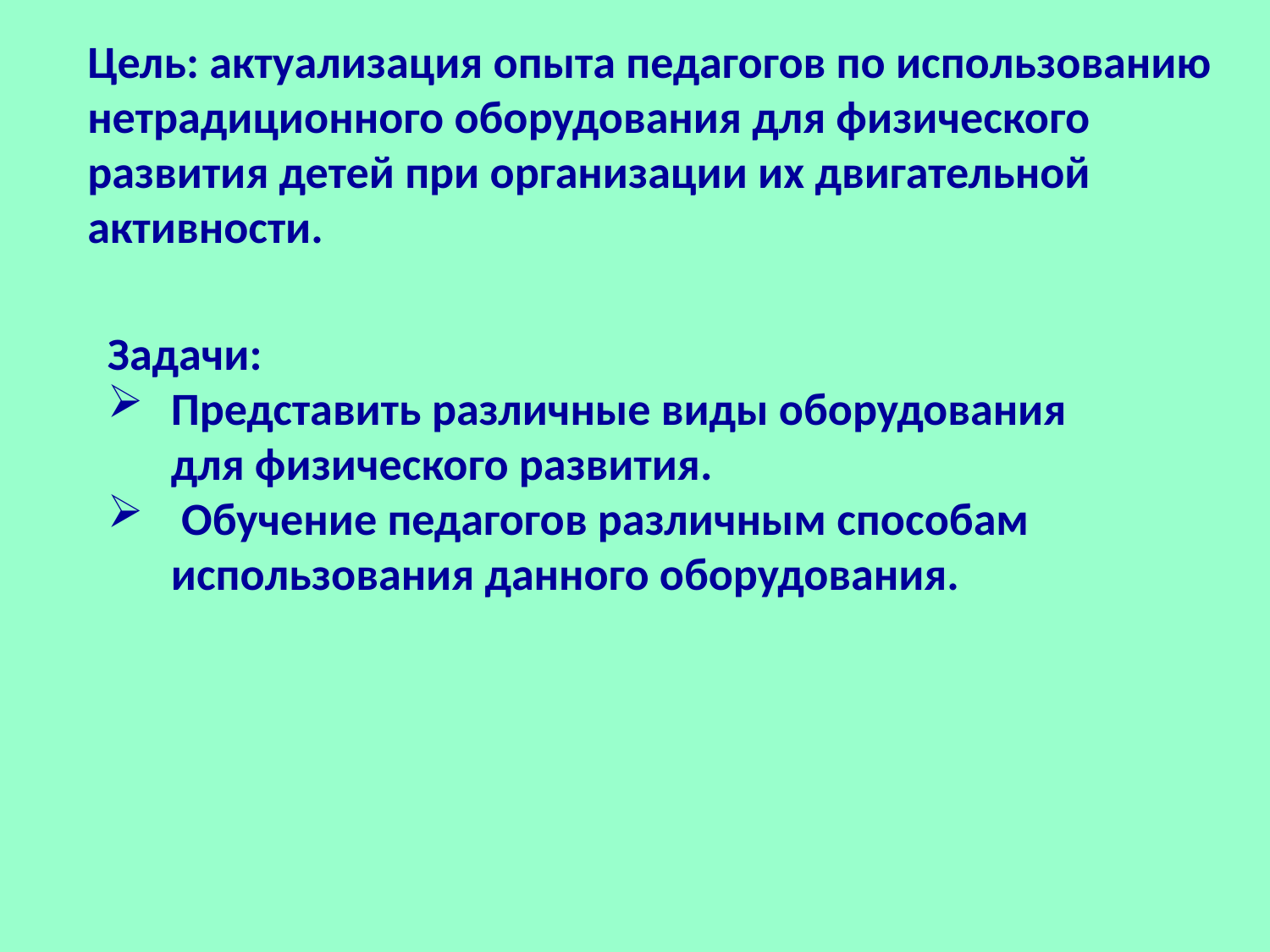

Цель: актуализация опыта педагогов по использованию нетрадиционного оборудования для физического развития детей при организации их двигательной активности.
Задачи:
Представить различные виды оборудования для физического развития.
 Обучение педагогов различным способам использования данного оборудования.